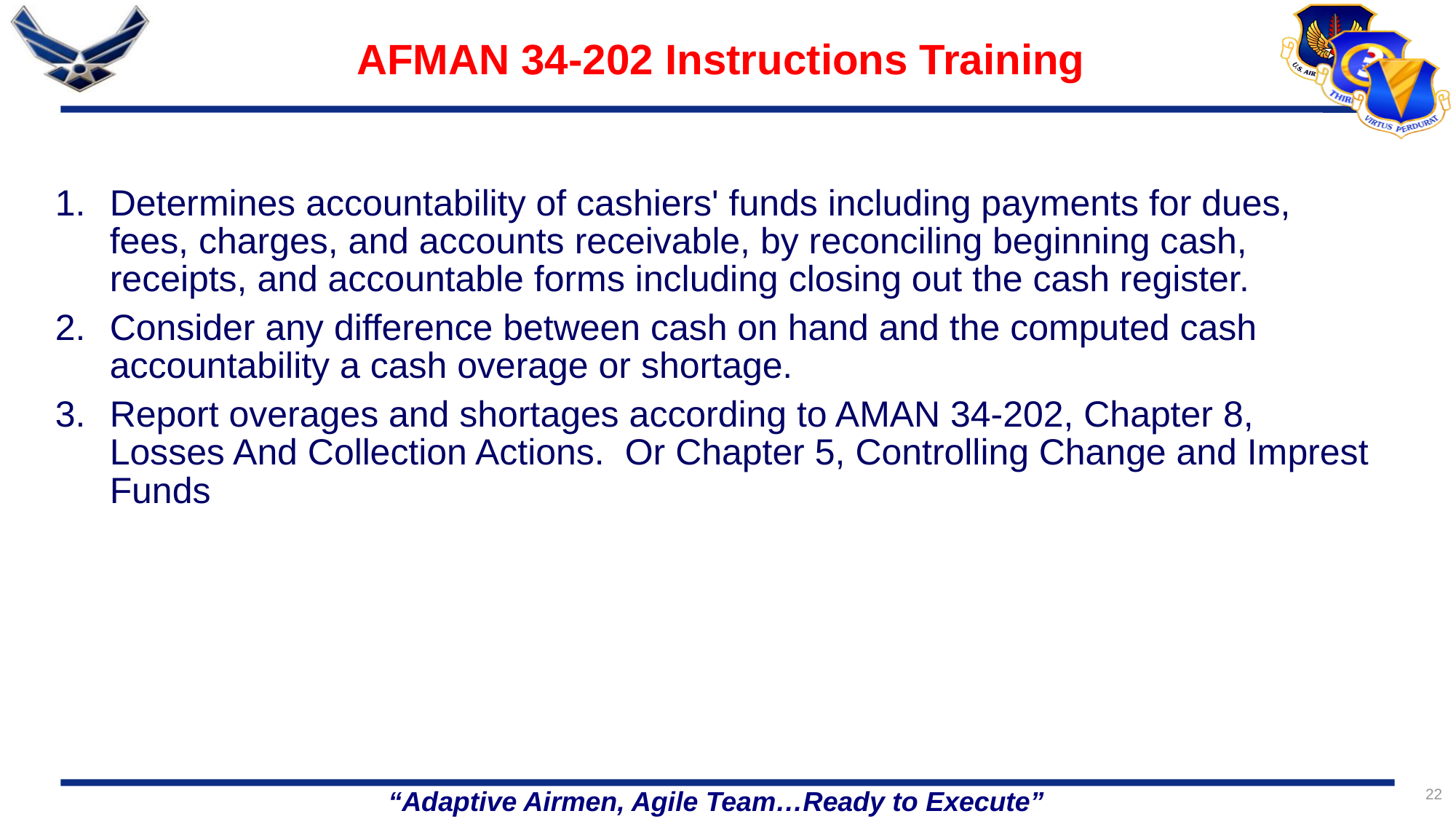

# AFMAN 34-202 Instructions Training

Determines accountability of cashiers' funds including payments for dues, fees, charges, and accounts receivable, by reconciling beginning cash, receipts, and accountable forms including closing out the cash register.
Consider any difference between cash on hand and the computed cash accountability a cash overage or shortage.
Report overages and shortages according to AMAN 34-202, Chapter 8, Losses And Collection Actions.  Or Chapter 5, Controlling Change and Imprest Funds
22